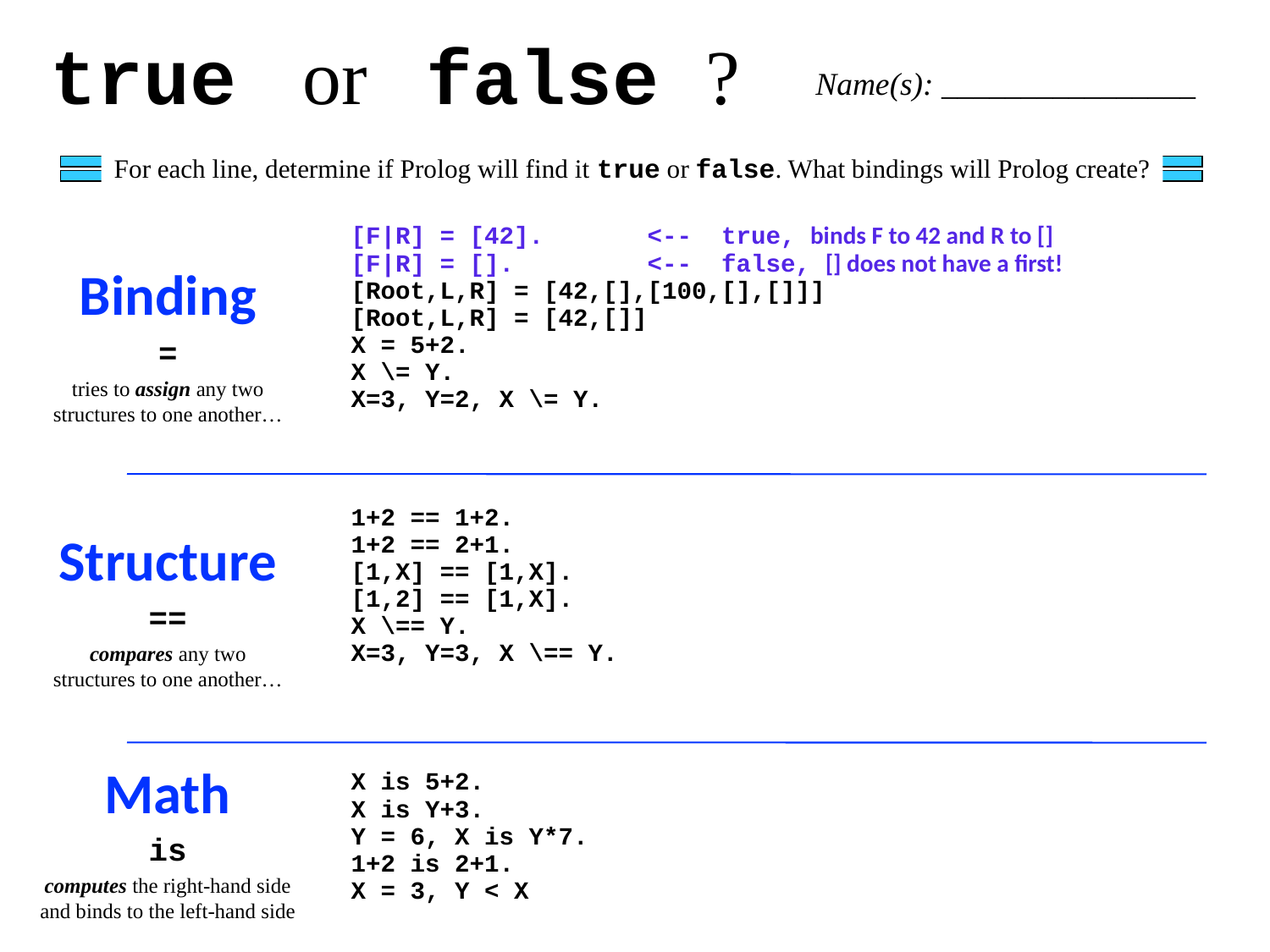

true  or   false ?
Name(s): ________________
For each line, determine if Prolog will find it true or false. What bindings will Prolog create?

[F|R] = [42].       <--  true, binds F to 42 and R to []
[F|R] = [].         <--  false, [] does not have a first!
[Root,L,R] = [42,[],[100,[],[]]]
[Root,L,R] = [42,[]]
X = 5+2.
X \= Y.
X=3, Y=2, X \= Y.
Binding
=
tries to assign any two structures to one another…
1+2 == 1+2.
1+2 == 2+1.
[1,X] == [1,X].
[1,2] == [1,X].
X \== Y.
X=3, Y=3, X \== Y.
Structure
==
compares any two structures to one another…
Math
X is 5+2.
X is Y+3.
Y = 6, X is Y*7.
1+2 is 2+1.
X = 3, Y < X
is
computes the right-hand side and binds to the left-hand side